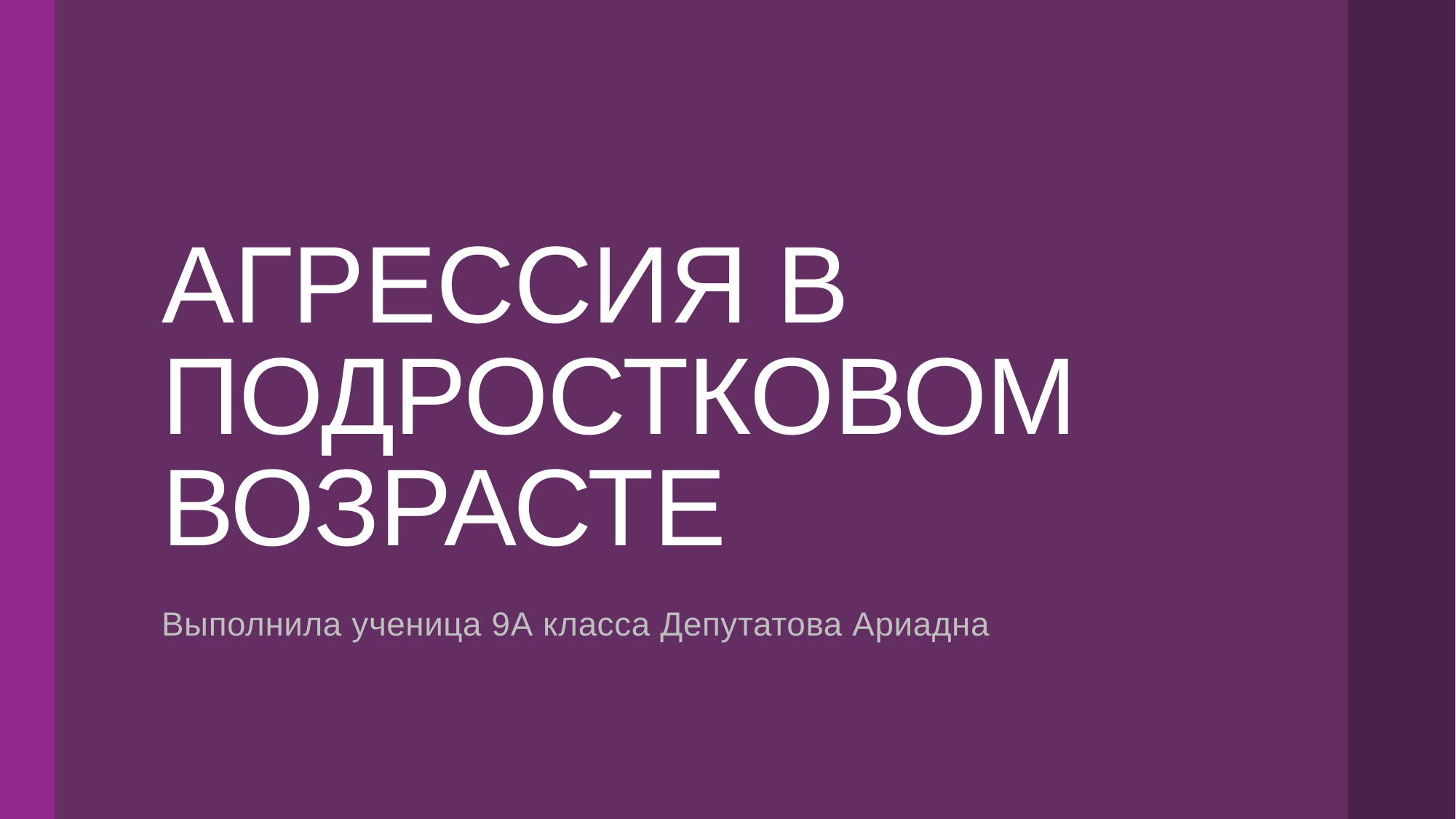

# АГРЕССИЯ В ПОДРОСТКОВОМ ВОЗРАСТЕ
Выполнила ученица 9А класса Депутатова Ариадна